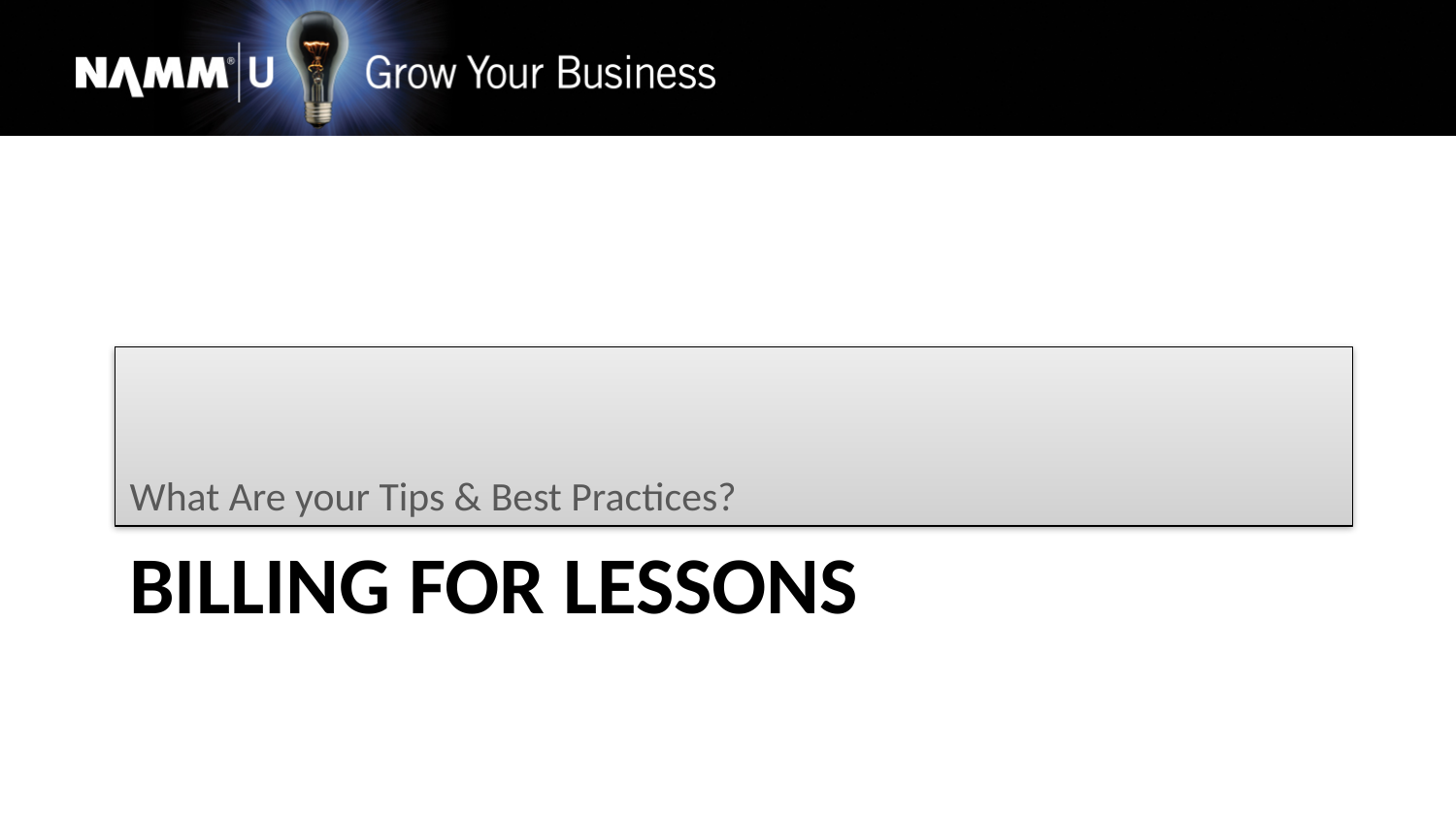

What Are your Tips & Best Practices?
# Billing for Lessons